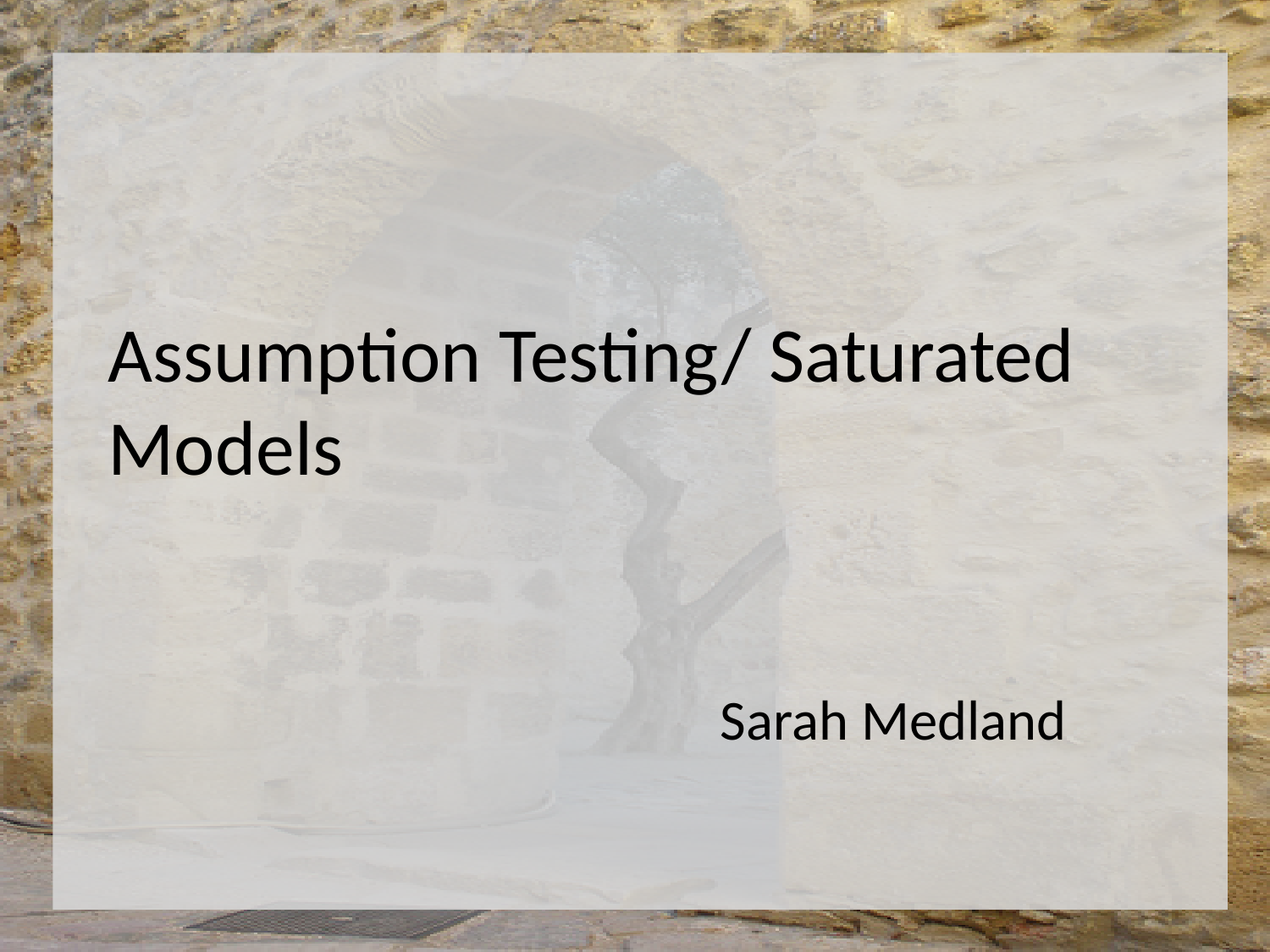

# Assumption Testing/ Saturated Models
Sarah Medland